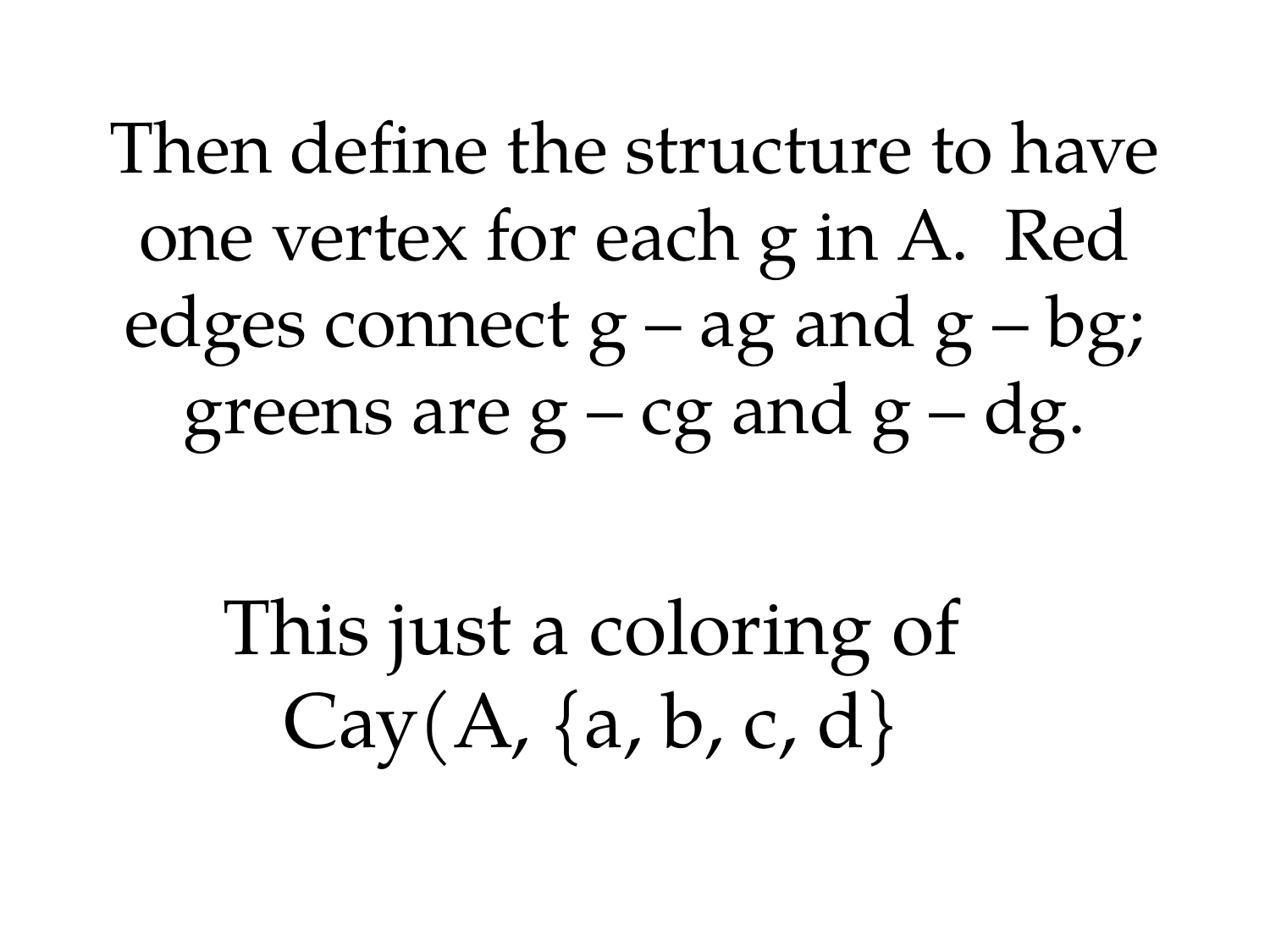

# Then define the structure to have one vertex for each g in A.  Red edges connect g – ag and g – bg; greens are g – cg and g – dg.
This just a coloring of
Cay(A, {a, b, c, d}